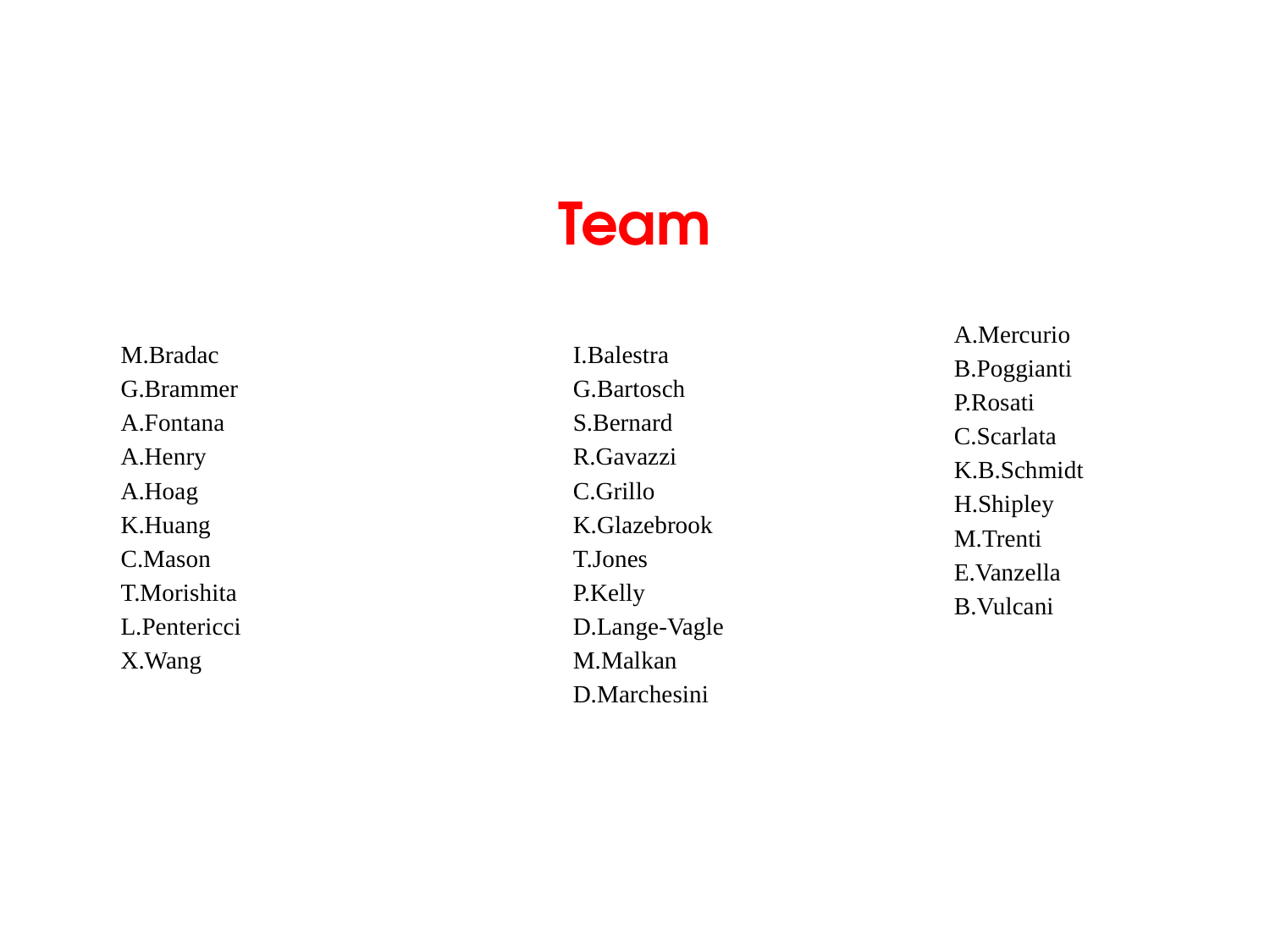

# Team
L.Abramson
M.Bradac
G.Brammer
A.Fontana
A.Henry
A.Hoag
K.Huang
C.Mason
T.Morishita
L.Pentericci
X.Wang
M.Bagley
I.Balestra
G.Bartosch
S.Bernard
R.Gavazzi
C.Grillo
K.Glazebrook
T.Jones
P.Kelly
D.Lange-Vagle
M.Malkan
D.Marchesini
A.Mercurio
B.Poggianti
P.Rosati
C.Scarlata
K.B.Schmidt
H.Shipley
M.Trenti
E.Vanzella
B.Vulcani